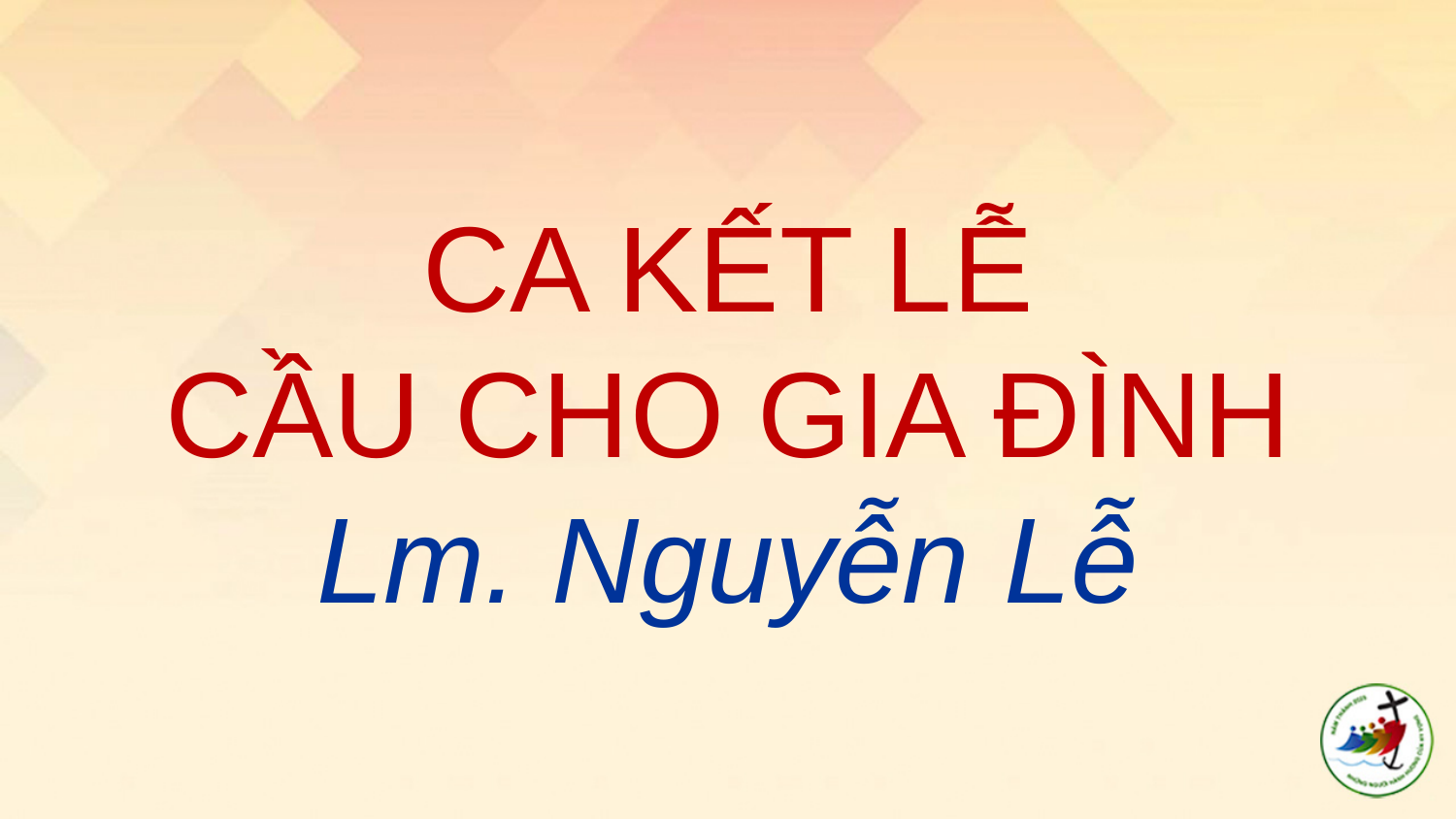

# CA KẾT LỄ CẦU CHO GIA ĐÌNH Lm. Nguyễn Lễ